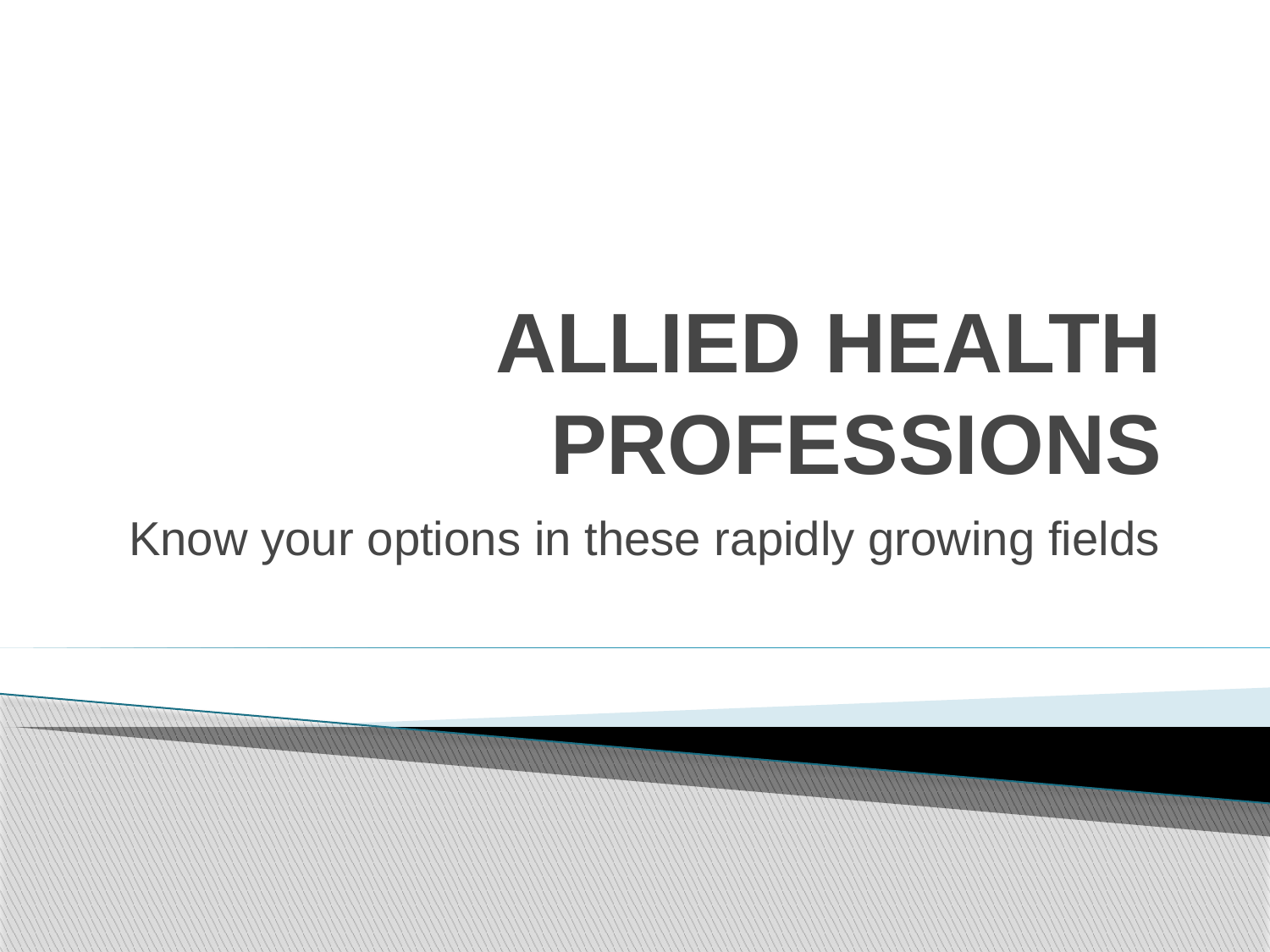

# ALLIED HEALTH PROFESSIONS
Know your options in these rapidly growing fields